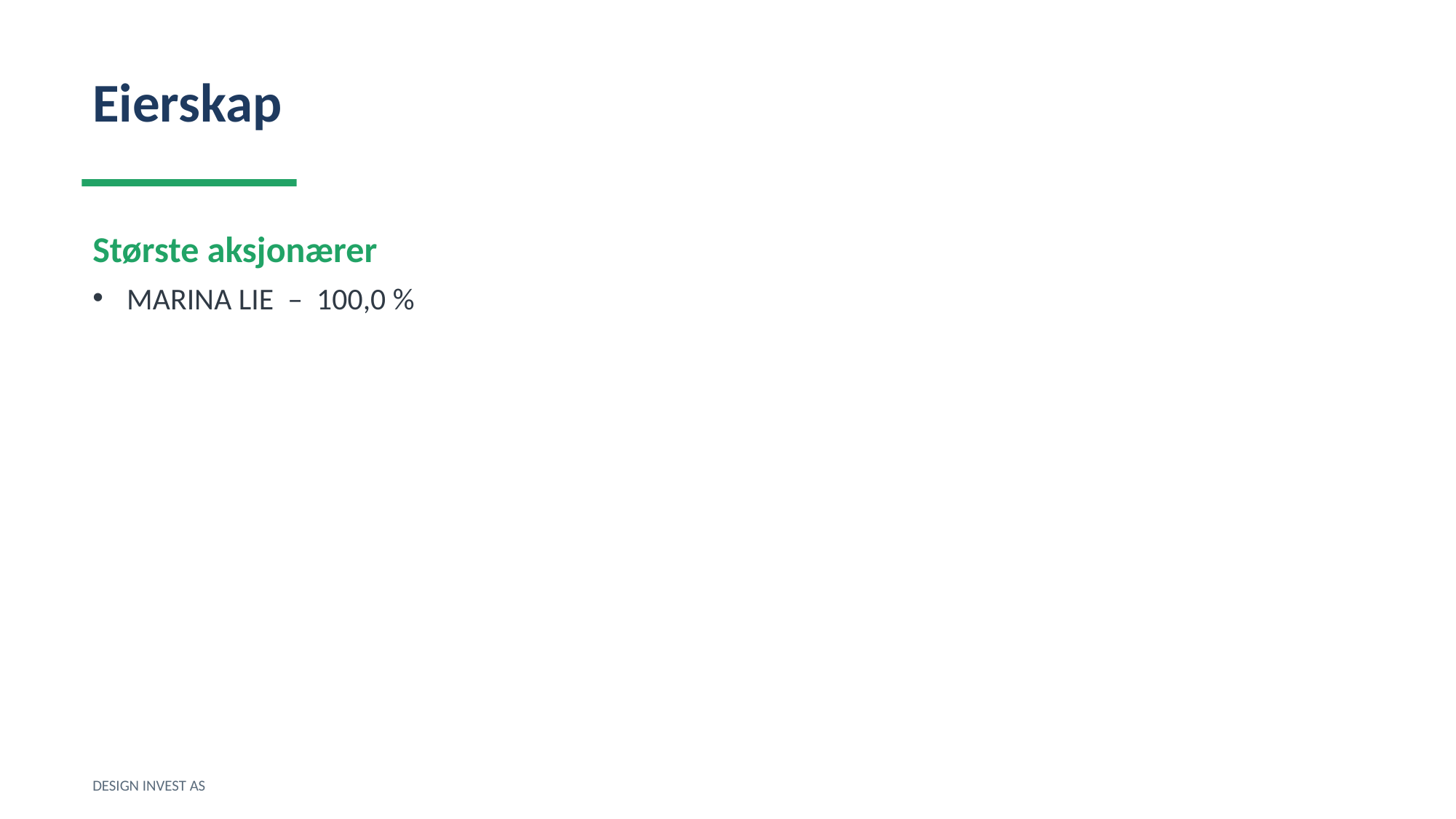

Eierskap

Største aksjonærer
MARINA LIE  –  100,0 %
DESIGN INVEST AS